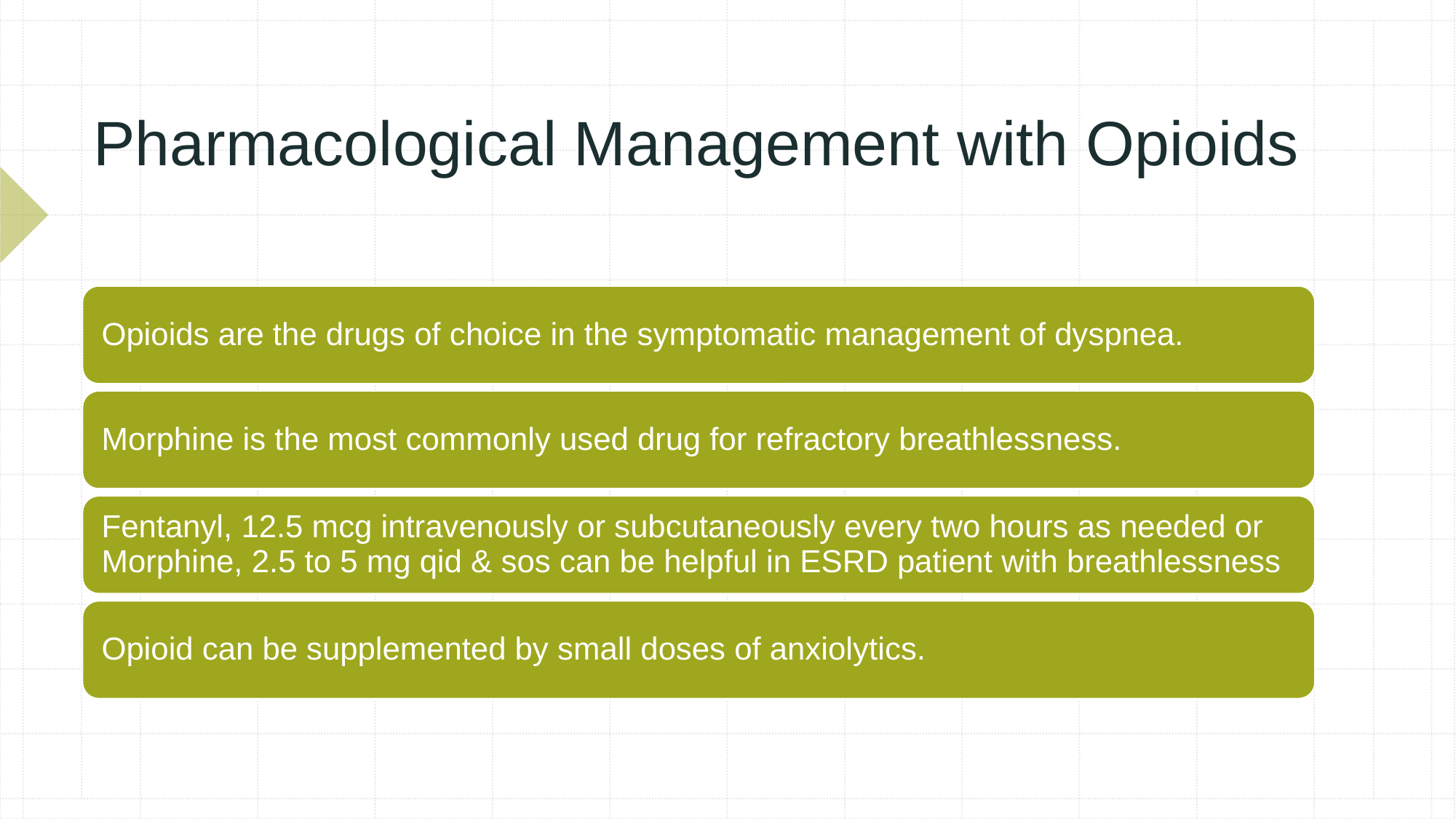

# Pharmacological Management with Opioids
Opioids are the drugs of choice in the symptomatic management of dyspnea.
Morphine is the most commonly used drug for refractory breathlessness.
Fentanyl, 12.5 mcg intravenously or subcutaneously every two hours as needed or Morphine, 2.5 to 5 mg qid & sos can be helpful in ESRD patient with breathlessness
Opioid can be supplemented by small doses of anxiolytics.